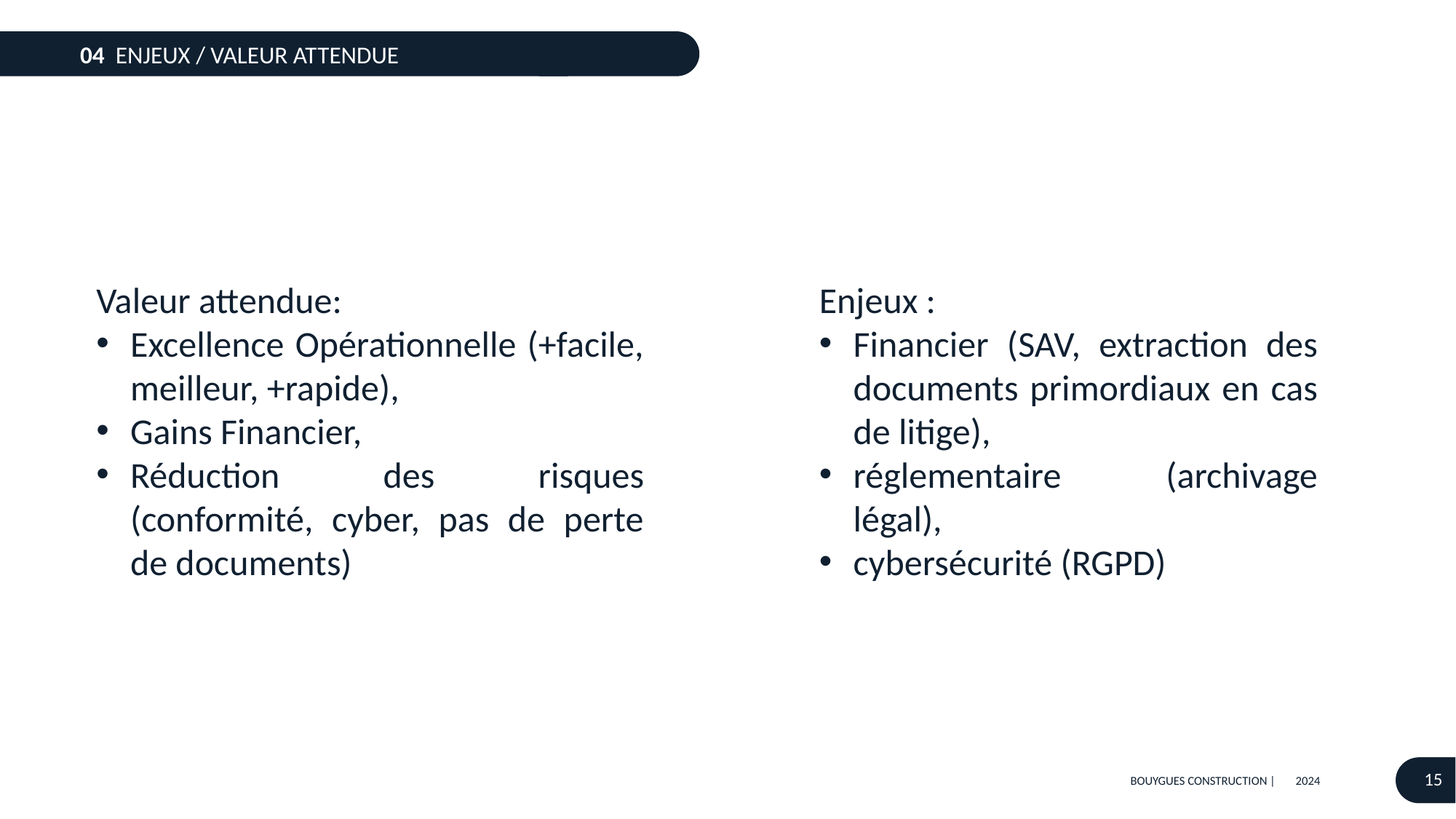

04
ENJEUX / VALEUR ATTENDUE
Valeur attendue:
Excellence Opérationnelle (+facile, meilleur, +rapide),
Gains Financier,
Réduction des risques (conformité, cyber, pas de perte de documents)
Enjeux :
Financier (SAV, extraction des documents primordiaux en cas de litige),
réglementaire (archivage légal),
cybersécurité (RGPD)
15
2024
BOUYGUES CONSTRUCTION |